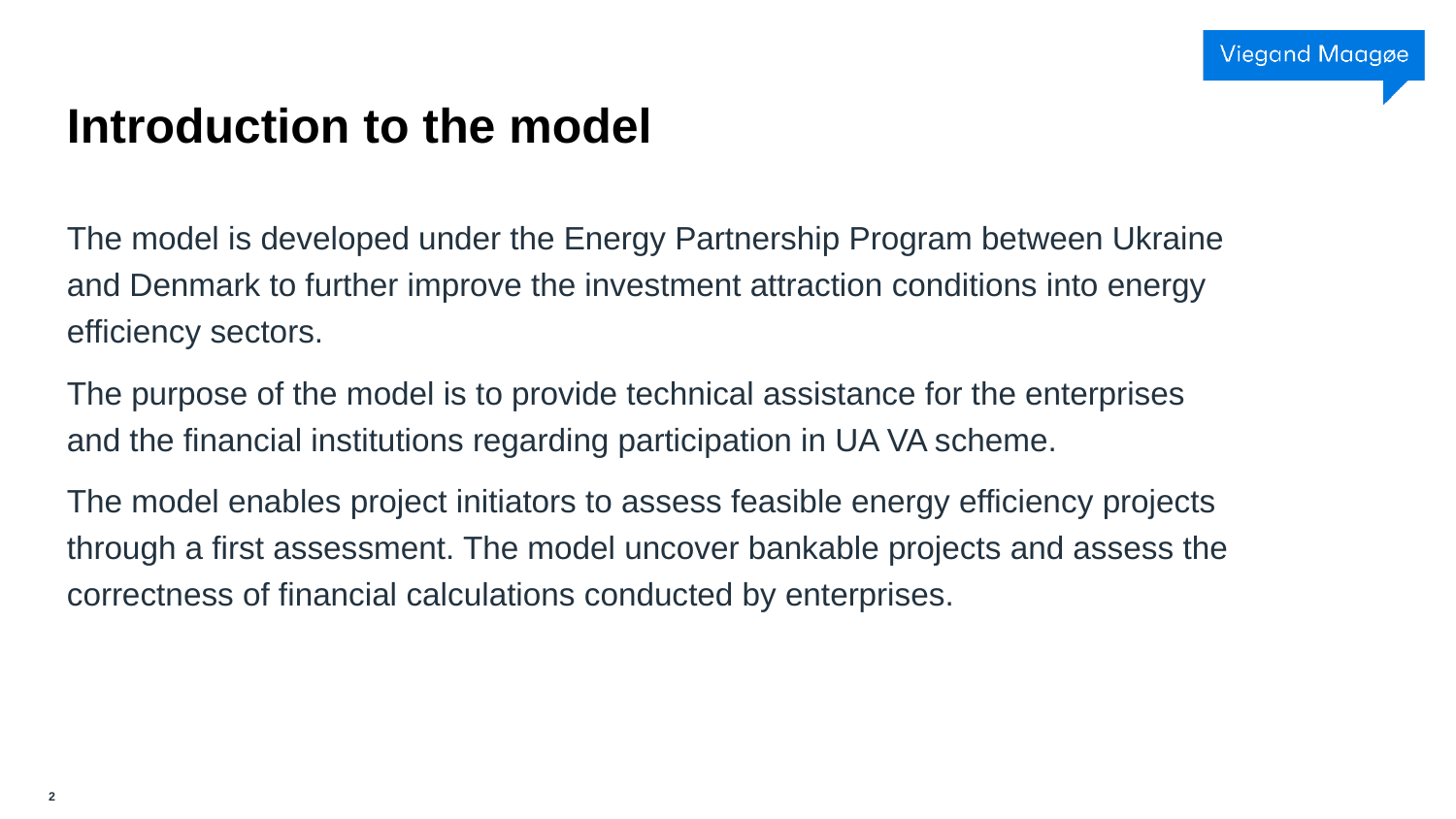

# Introduction to the model
The model is developed under the Energy Partnership Program between Ukraine and Denmark to further improve the investment attraction conditions into energy efficiency sectors.
The purpose of the model is to provide technical assistance for the enterprises and the financial institutions regarding participation in UA VA scheme.
The model enables project initiators to assess feasible energy efficiency projects through a first assessment. The model uncover bankable projects and assess the correctness of financial calculations conducted by enterprises.
2